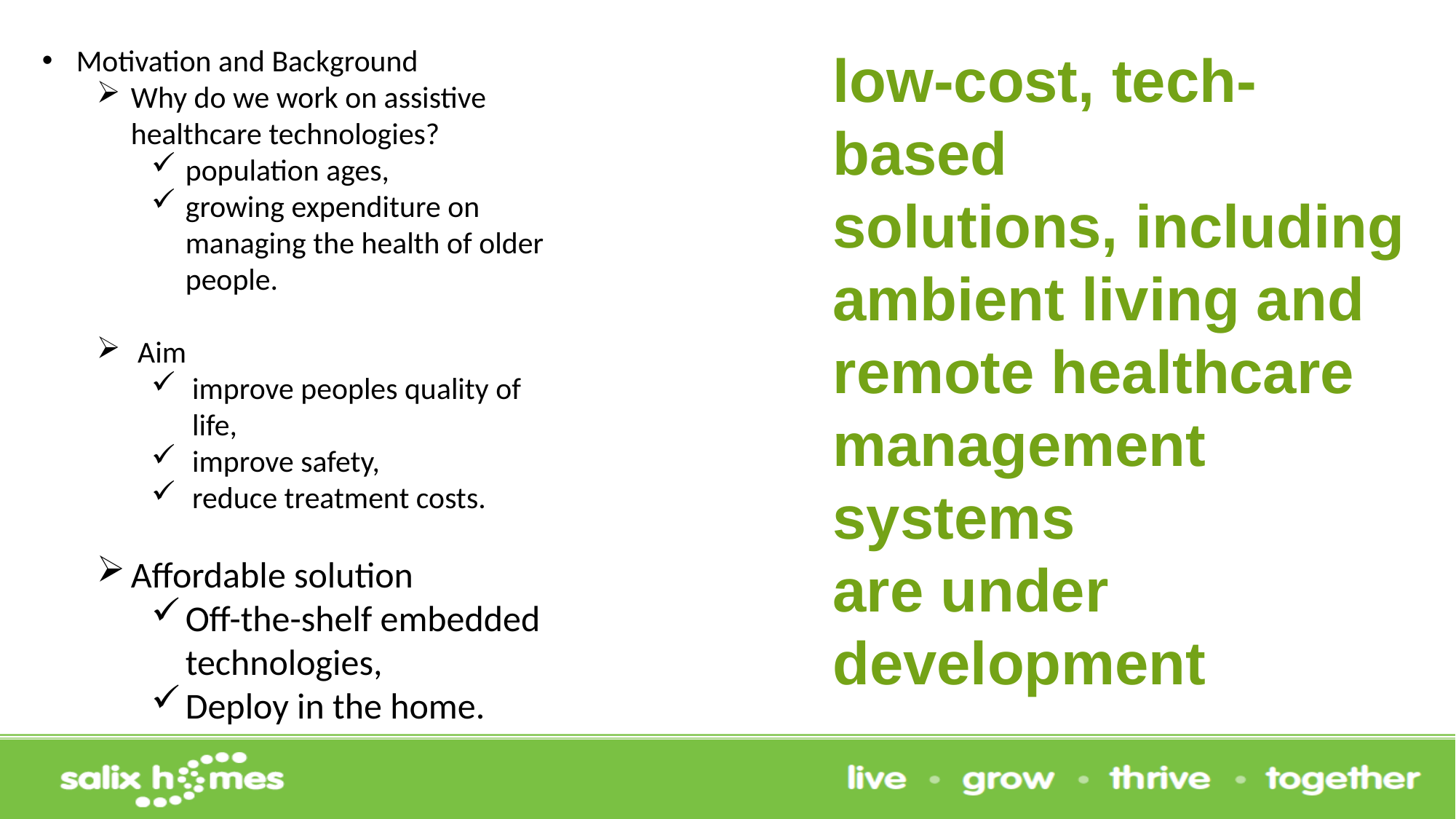

Motivation and Background
Why do we work on assistive healthcare technologies?
population ages,
growing expenditure on managing the health of older people.

Aim
improve peoples quality of life,
improve safety,
reduce treatment costs.

Affordable solution
Off-the-shelf embedded technologies,
Deploy in the home.
low-cost, tech-based
solutions, including ambient living and remote healthcare management systems
are under development